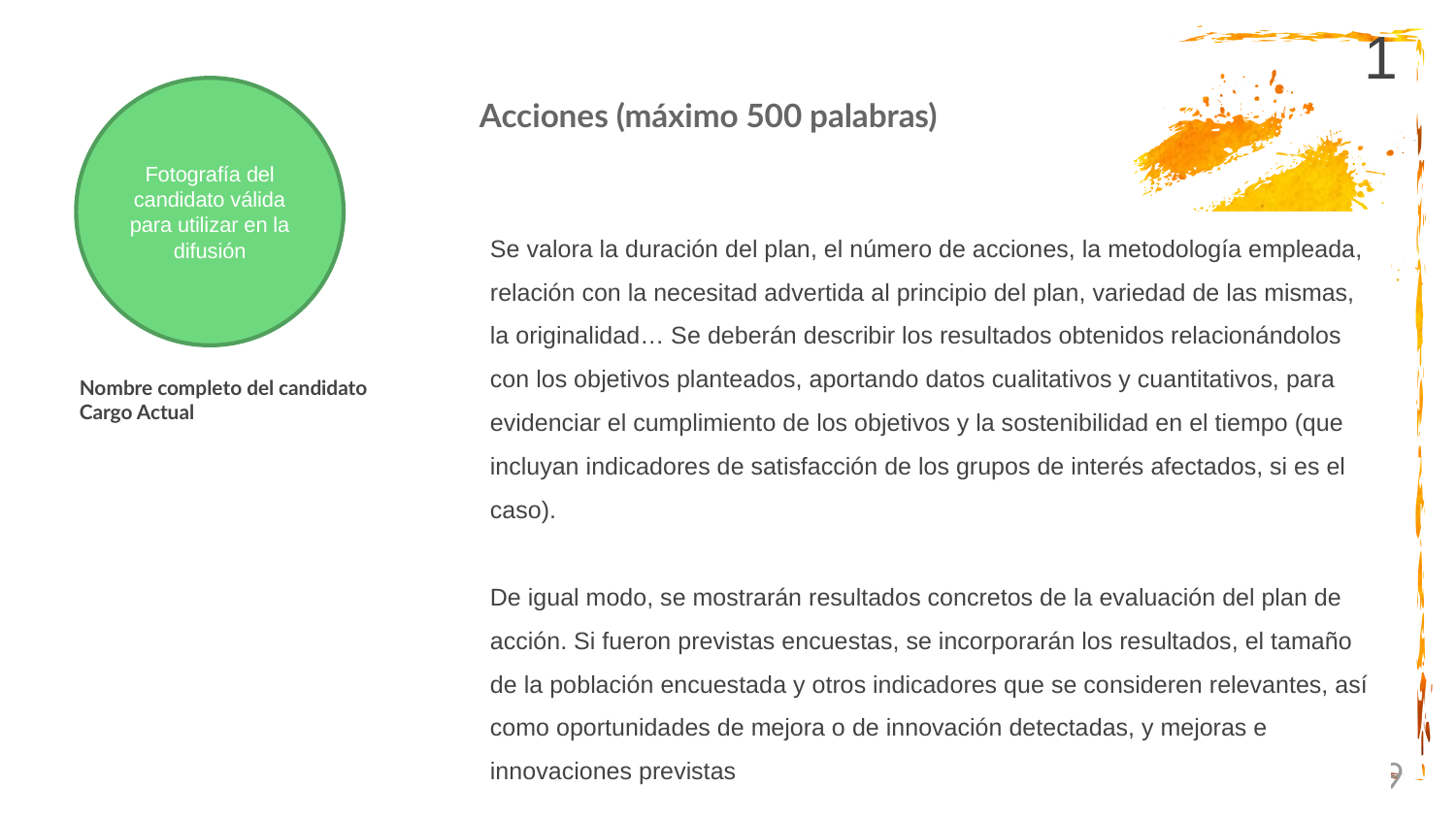

1
Fotografía del candidato válida para utilizar en la difusión
Acciones (máximo 500 palabras)
Se valora la duración del plan, el número de acciones, la metodología empleada, relación con la necesitad advertida al principio del plan, variedad de las mismas, la originalidad… Se deberán describir los resultados obtenidos relacionándolos con los objetivos planteados, aportando datos cualitativos y cuantitativos, para evidenciar el cumplimiento de los objetivos y la sostenibilidad en el tiempo (que incluyan indicadores de satisfacción de los grupos de interés afectados, si es el caso).

De igual modo, se mostrarán resultados concretos de la evaluación del plan de acción. Si fueron previstas encuestas, se incorporarán los resultados, el tamaño de la población encuestada y otros indicadores que se consideren relevantes, así como oportunidades de mejora o de innovación detectadas, y mejoras e innovaciones previstas
Nombre completo del candidato
Cargo Actual

9